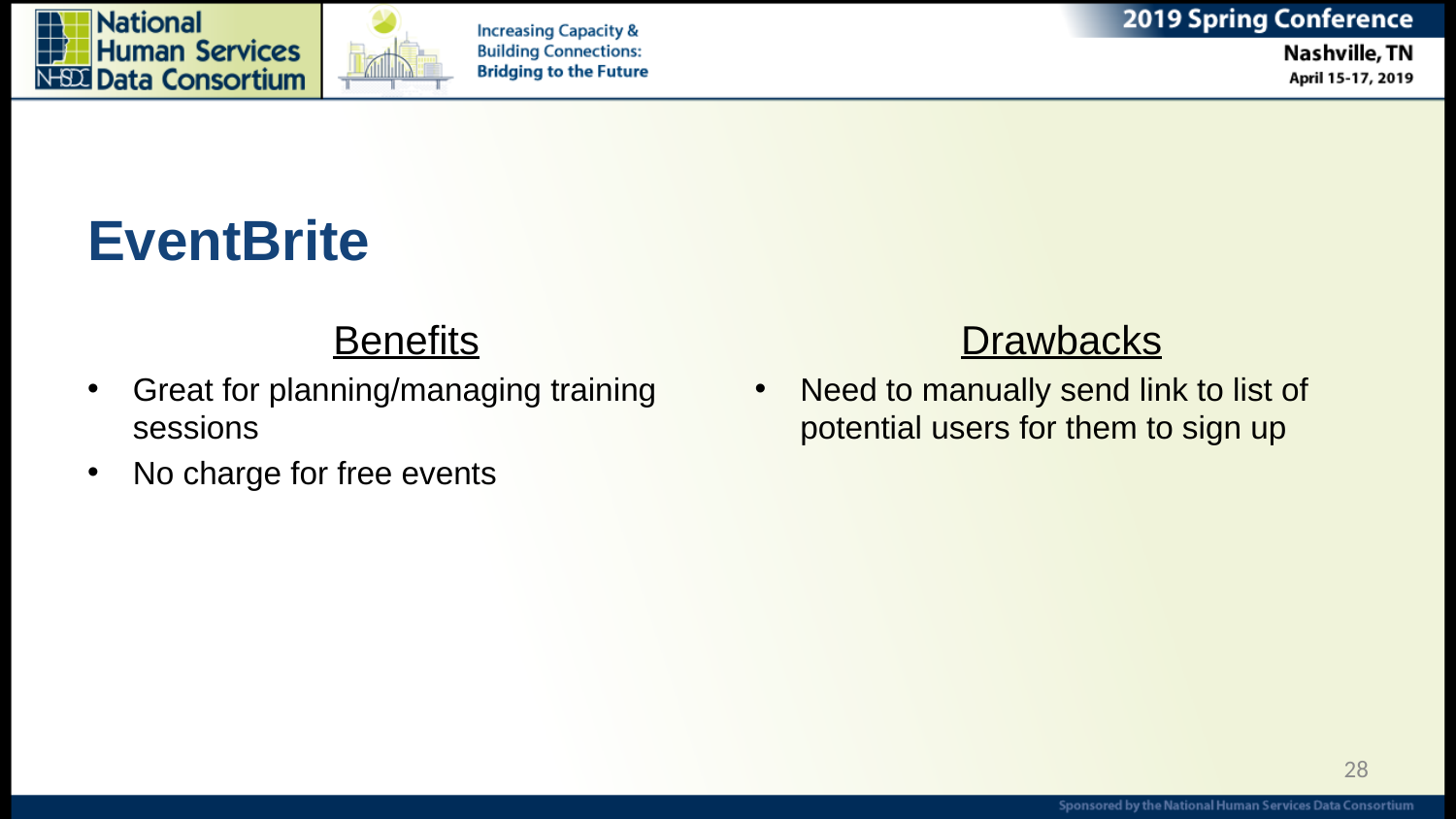

# EventBrite
Benefits
Great for planning/managing training sessions
No charge for free events

Drawbacks
Need to manually send link to list of potential users for them to sign up
28